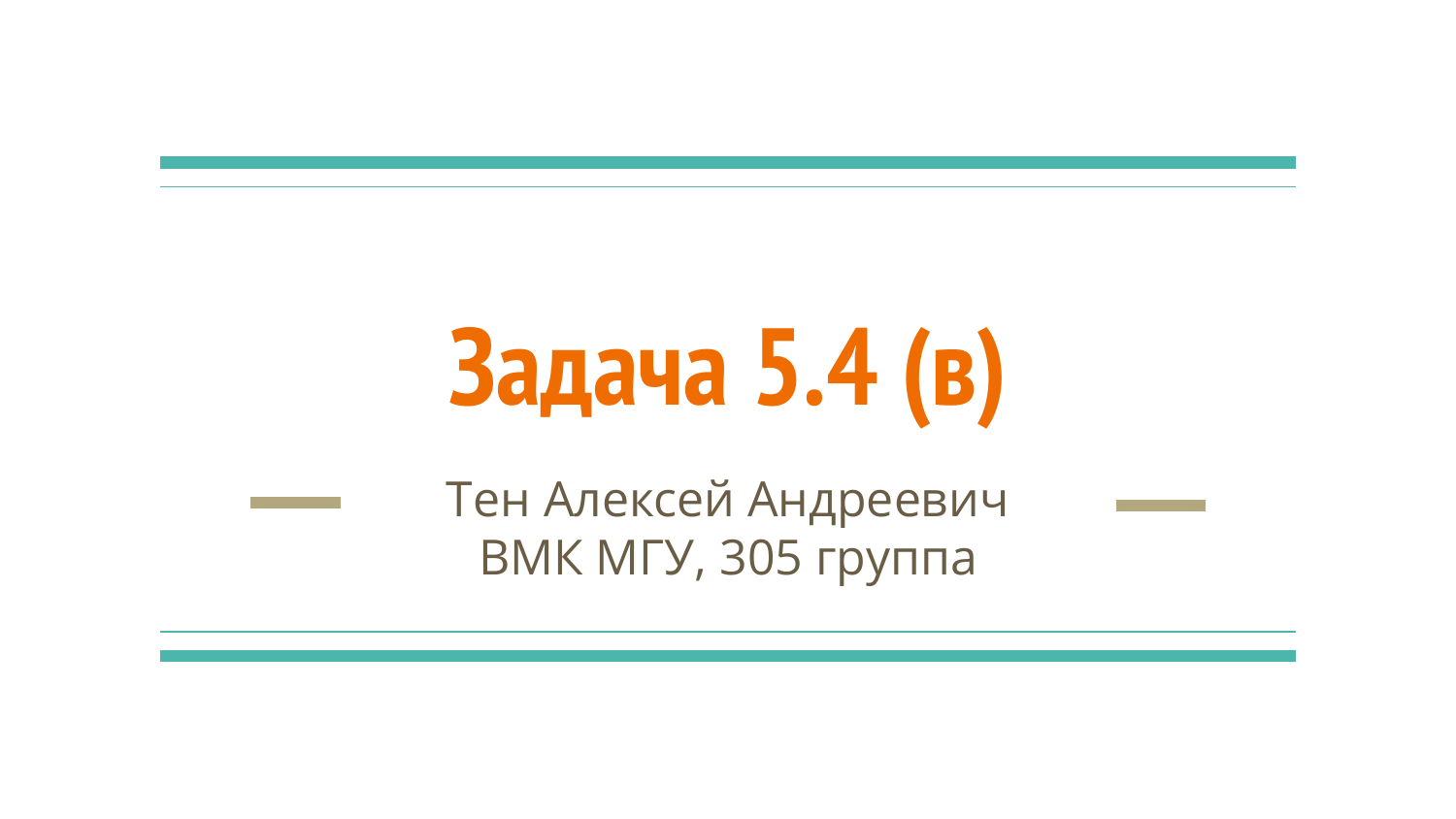

# Задача 5.4 (в)
Тен Алексей Андреевич
ВМК МГУ, 305 группа